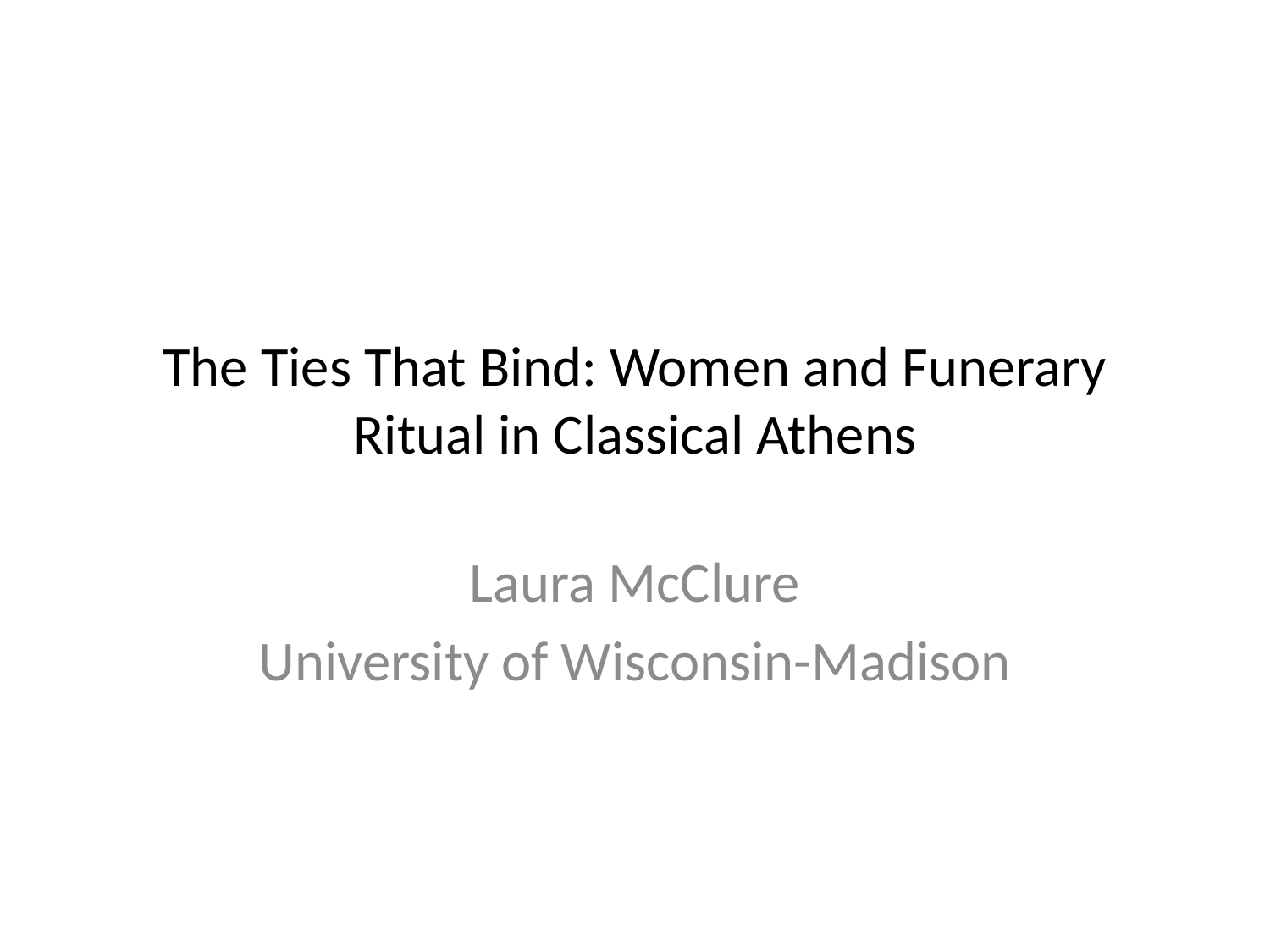

# The Ties That Bind: Women and Funerary Ritual in Classical Athens
Laura McClure
University of Wisconsin-Madison